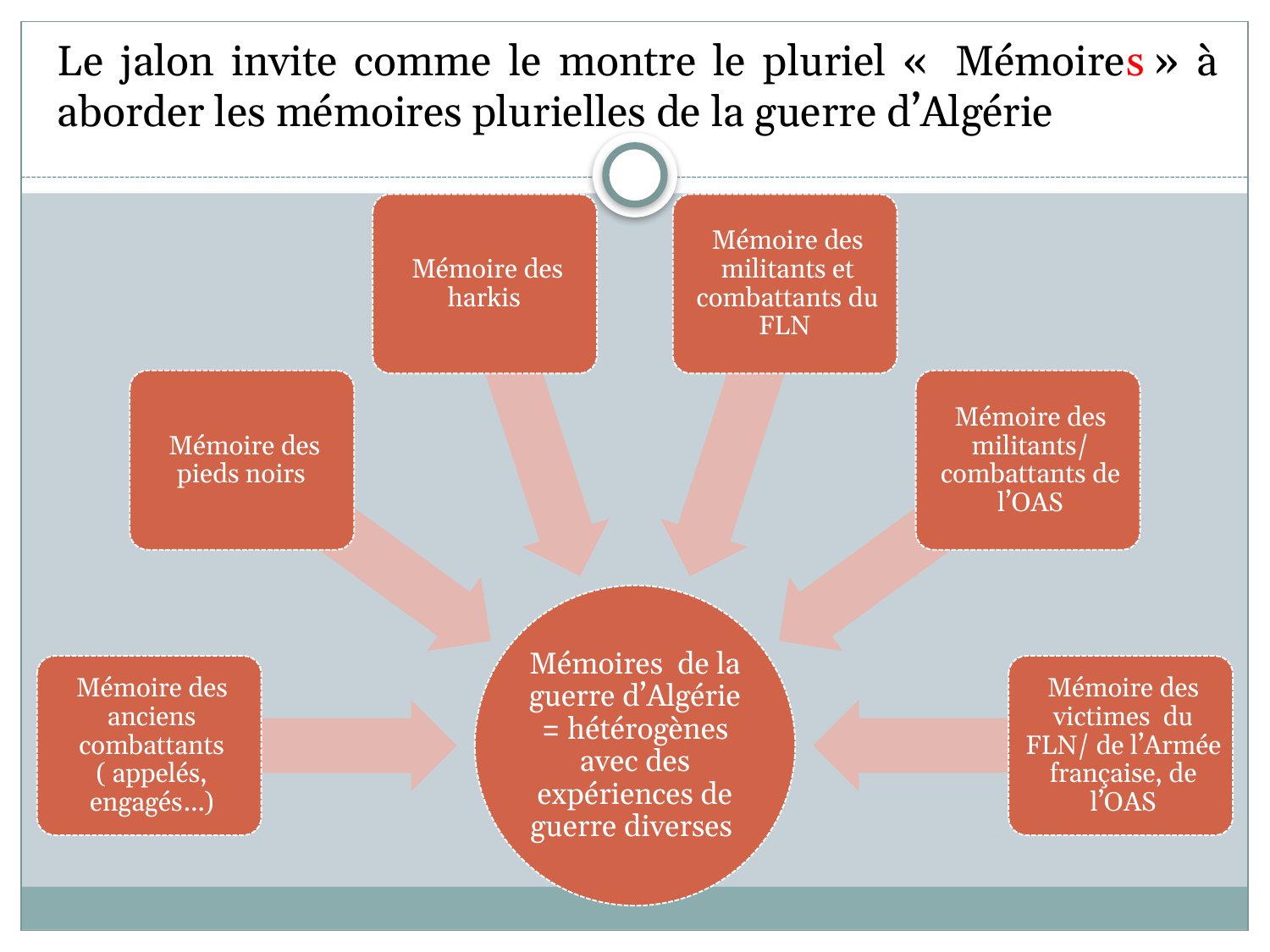

# Le jalon invite comme le montre le pluriel «  Mémoires » à aborder les mémoires plurielles de la guerre d’Algérie
Mémoires  de la guerre d’Algérie = hétérogènes avec des expériences de guerre diverses
Mémoire des anciens combattants ( appelés, engagés…)
Mémoire des pieds noirs
Mémoire des harkis
Mémoire des militants et combattants du FLN
Mémoire des militants/ combattants de l’OAS
Mémoire des victimes  du FLN/ de l’Armée française, de l’OAS